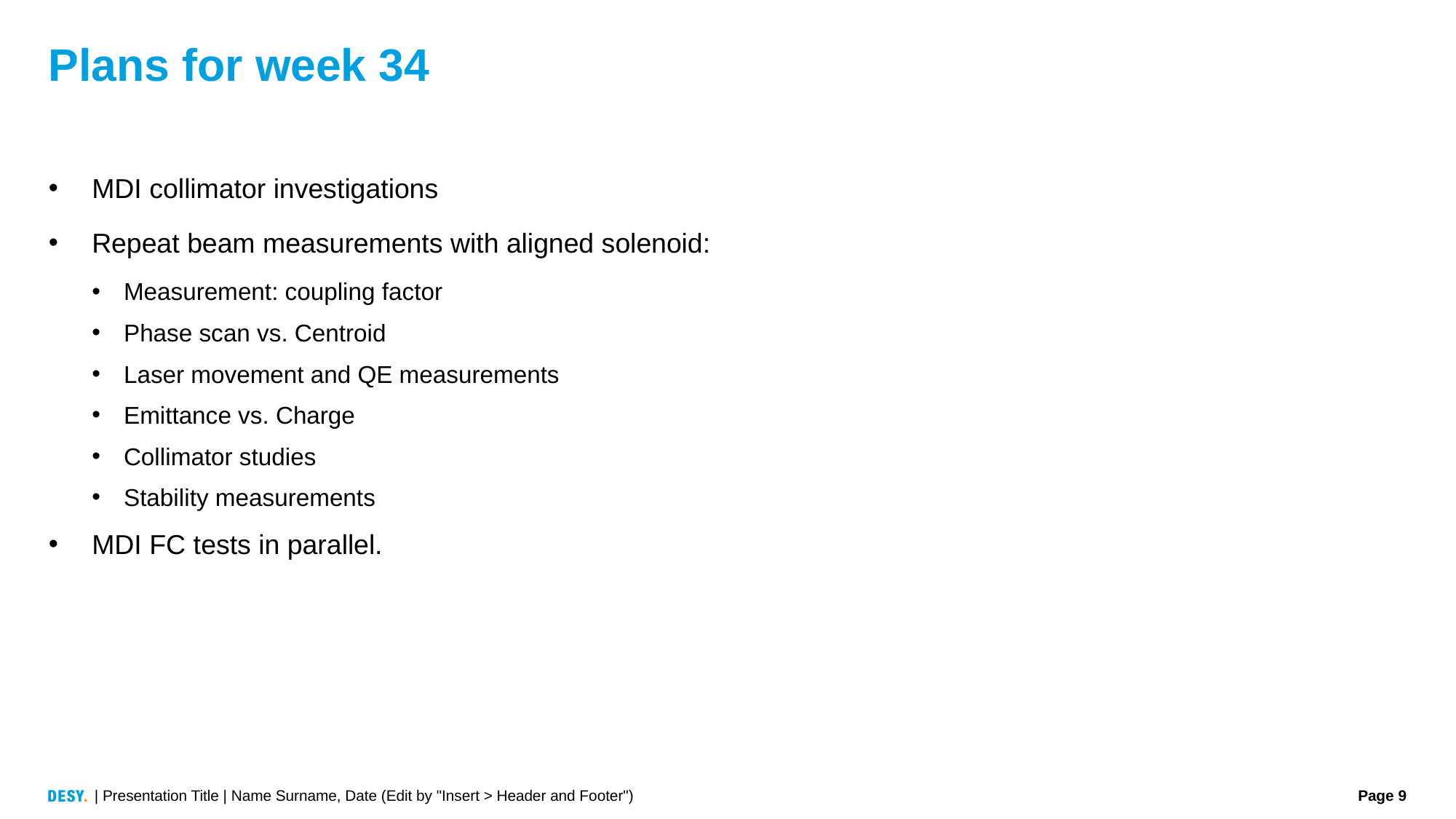

# Plans for week 34

MDI collimator investigations
Repeat beam measurements with aligned solenoid:
Measurement: coupling factor
Phase scan vs. Centroid
Laser movement and QE measurements
Emittance vs. Charge
Collimator studies
Stability measurements
MDI FC tests in parallel.
| Presentation Title | Name Surname, Date (Edit by "Insert > Header and Footer")